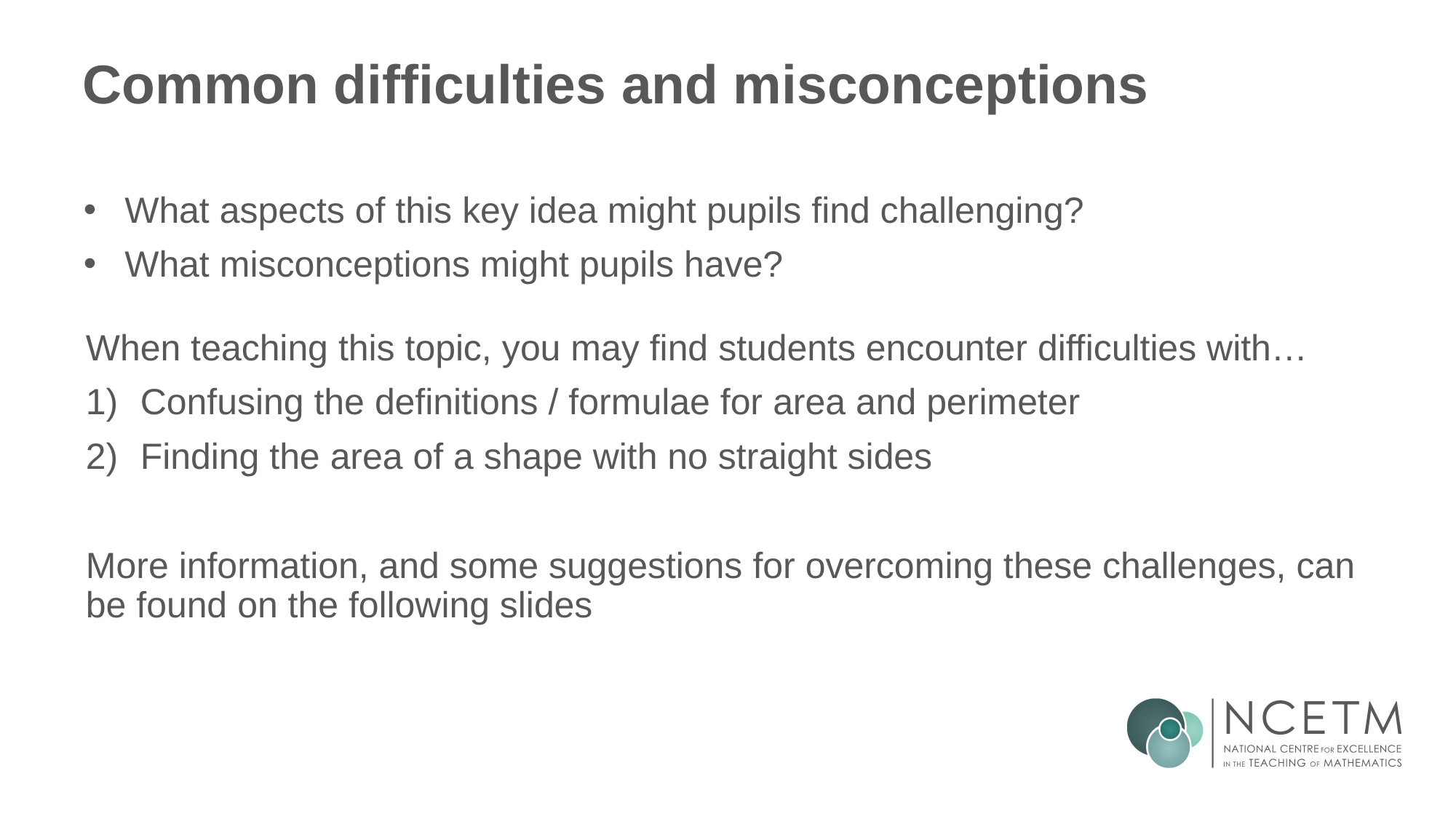

# Common difficulties and misconceptions
What aspects of this key idea might pupils find challenging?
What misconceptions might pupils have?

When teaching this topic, you may find students encounter difficulties with…
Confusing the definitions / formulae for area and perimeter
Finding the area of a shape with no straight sides

More information, and some suggestions for overcoming these challenges, can be found on the following slides